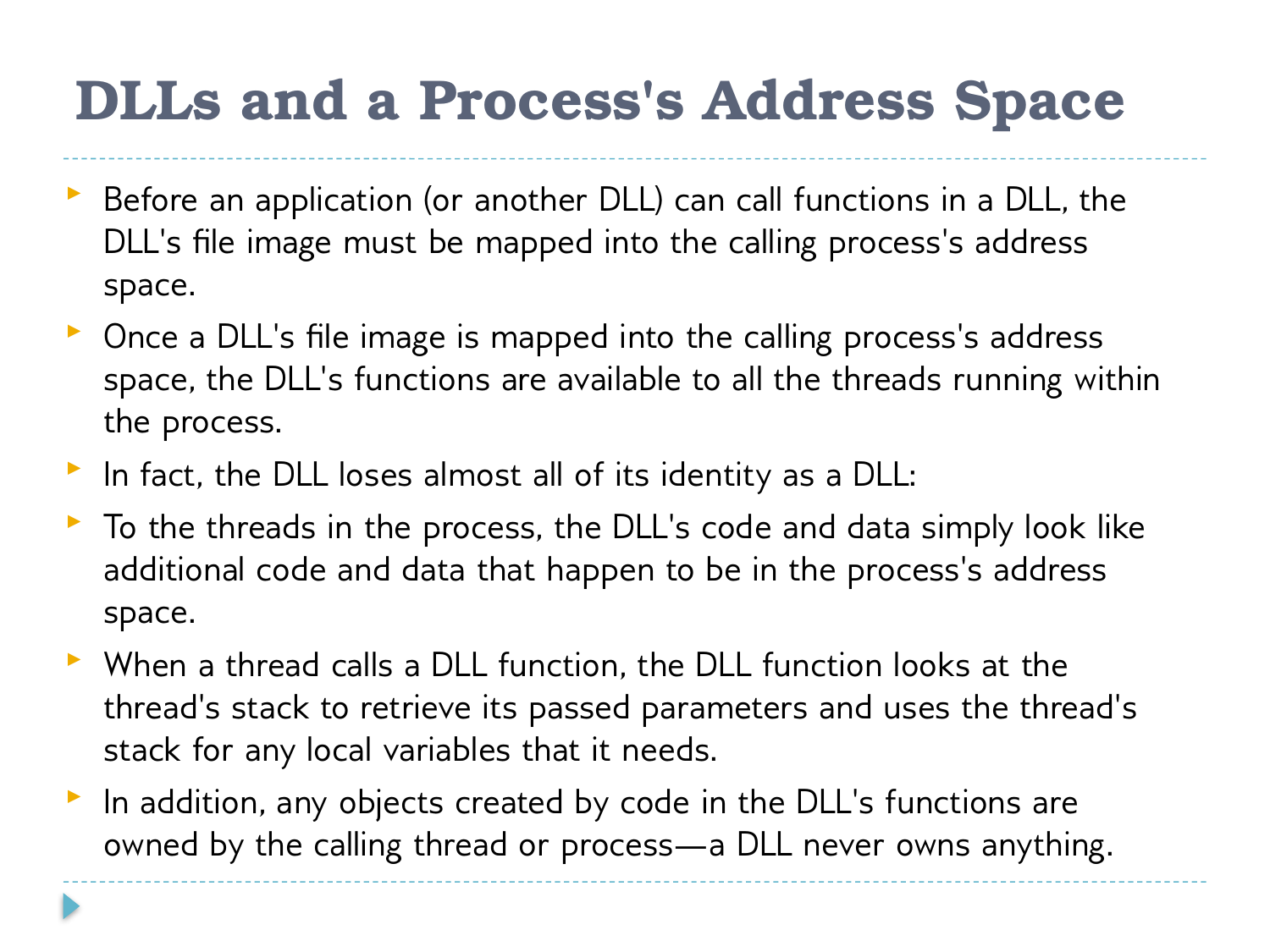

# DLLs and a Process's Address Space
Before an application (or another DLL) can call functions in a DLL, the DLL's file image must be mapped into the calling process's address space.
Once a DLL's file image is mapped into the calling process's address space, the DLL's functions are available to all the threads running within the process.
In fact, the DLL loses almost all of its identity as a DLL:
To the threads in the process, the DLL's code and data simply look like additional code and data that happen to be in the process's address space.
When a thread calls a DLL function, the DLL function looks at the thread's stack to retrieve its passed parameters and uses the thread's stack for any local variables that it needs.
In addition, any objects created by code in the DLL's functions are owned by the calling thread or process—a DLL never owns anything.